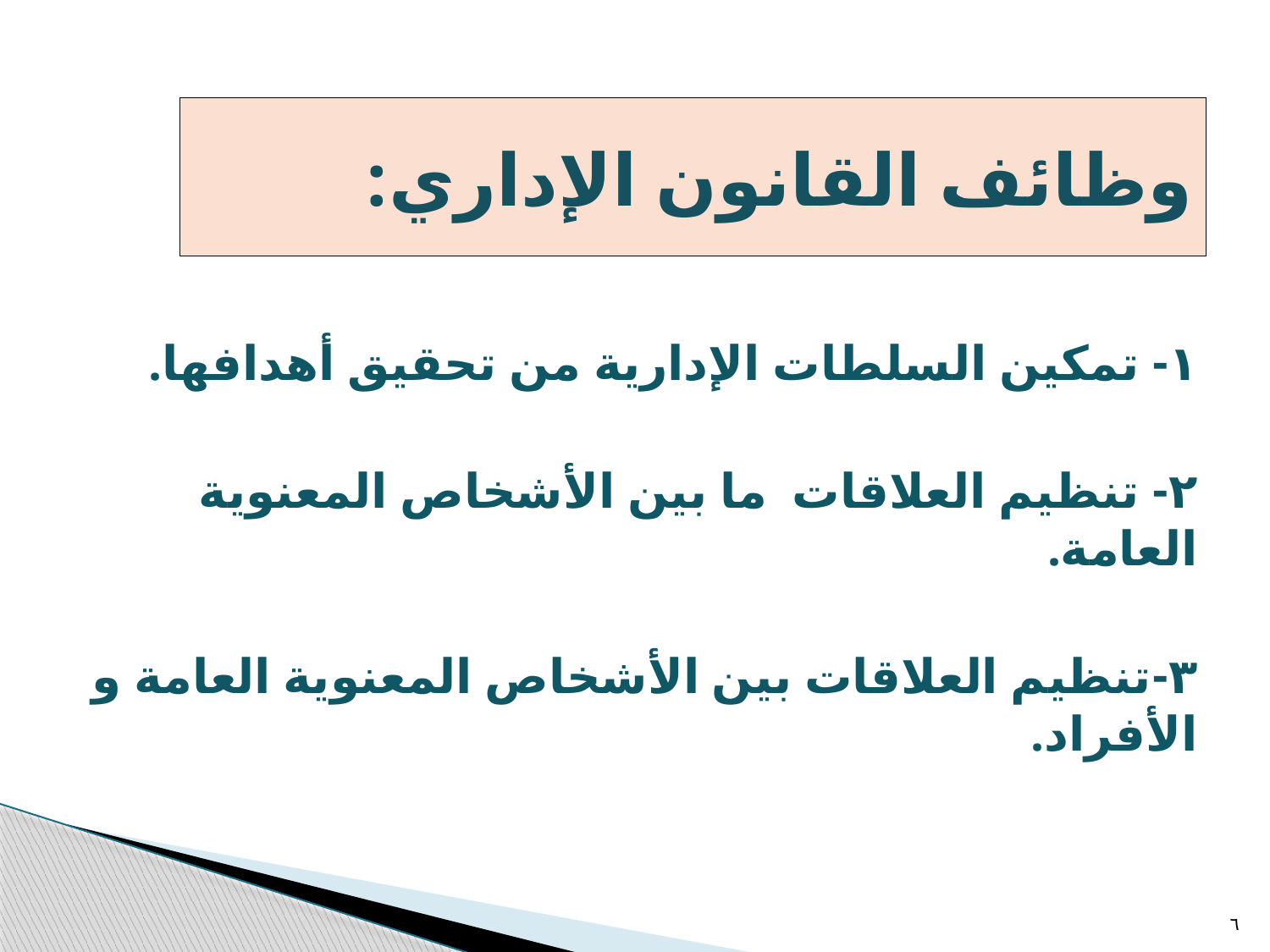

# وظائف القانون الإداري:
١- تمكين السلطات الإدارية من تحقيق أهدافها.

٢- تنظيم العلاقات  ما بين الأشخاص المعنوية العامة.

٣-تنظيم العلاقات بين الأشخاص المعنوية العامة و الأفراد.
٦